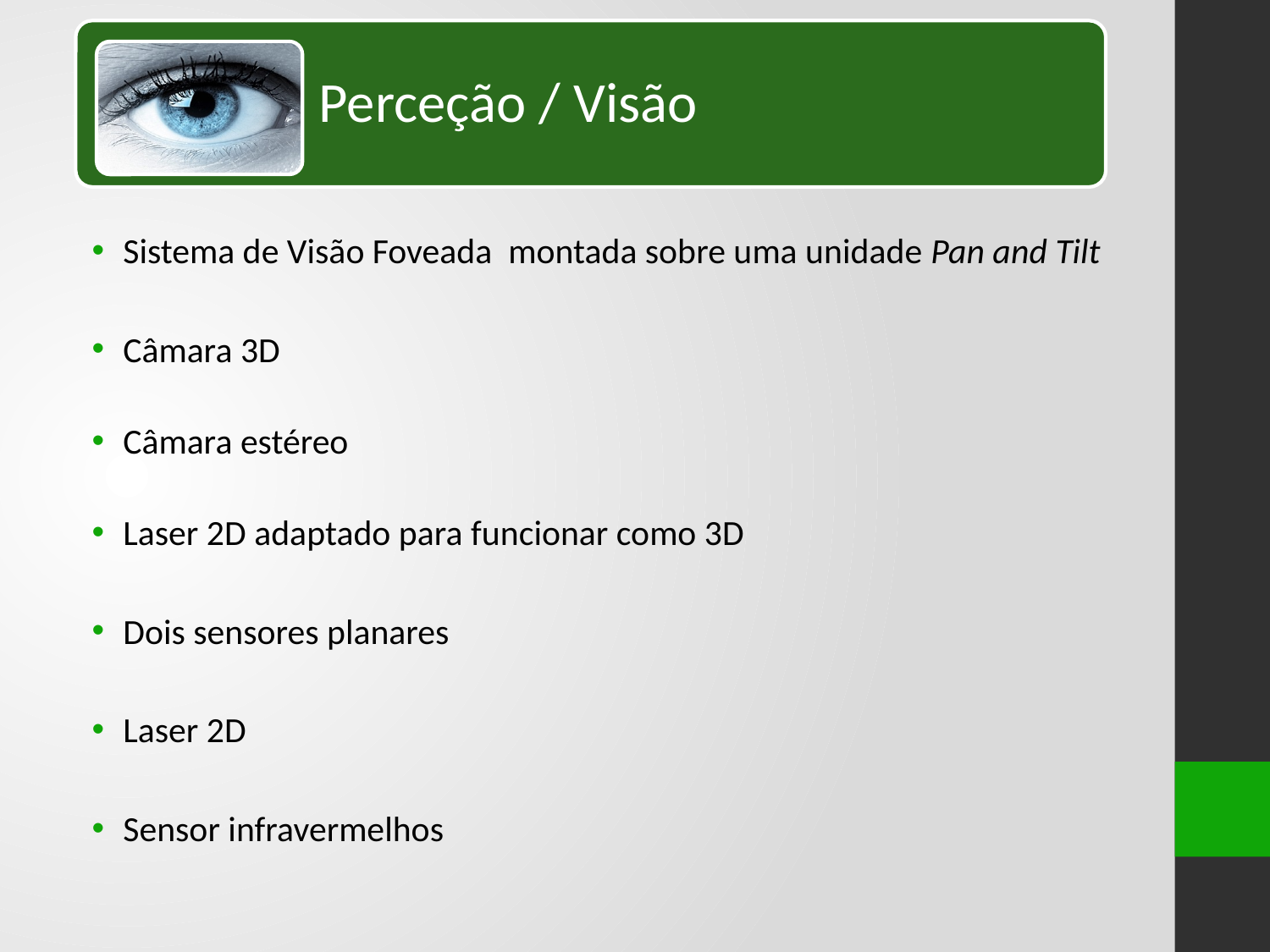

Perceção / Visão
# Perceção / Visão

Sistema de Visão Foveada  montada sobre uma unidade Pan and Tilt

Câmara 3D
Câmara estéreo
Laser 2D adaptado para funcionar como 3D

Dois sensores planares

Laser 2D

Sensor infravermelhos